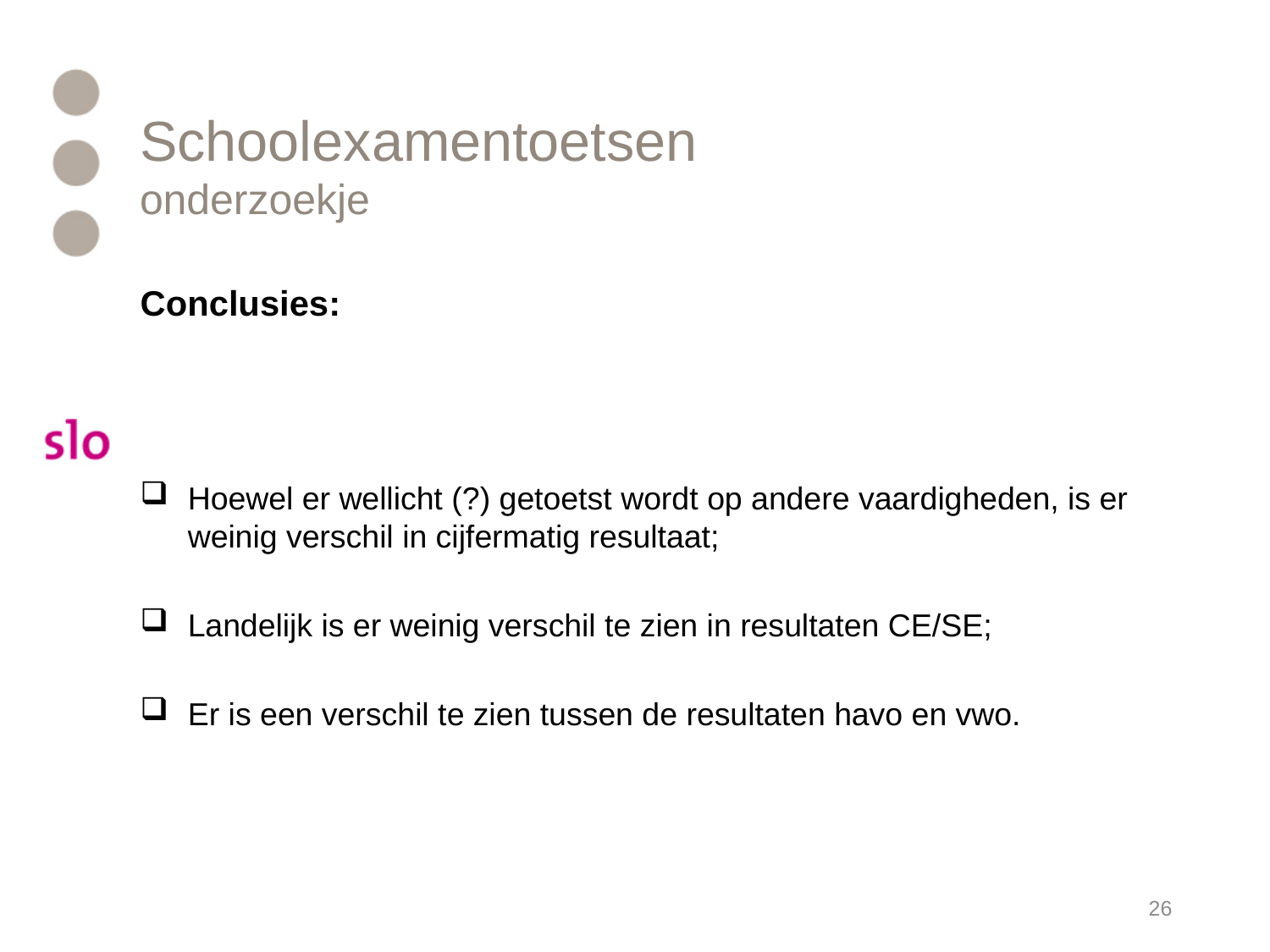

# Schoolexamentoetsen onderzoekje
Conclusies:

Hoewel er wellicht (?) getoetst wordt op andere vaardigheden, is er weinig verschil in cijfermatig resultaat;

Landelijk is er weinig verschil te zien in resultaten CE/SE;

Er is een verschil te zien tussen de resultaten havo en vwo.

26